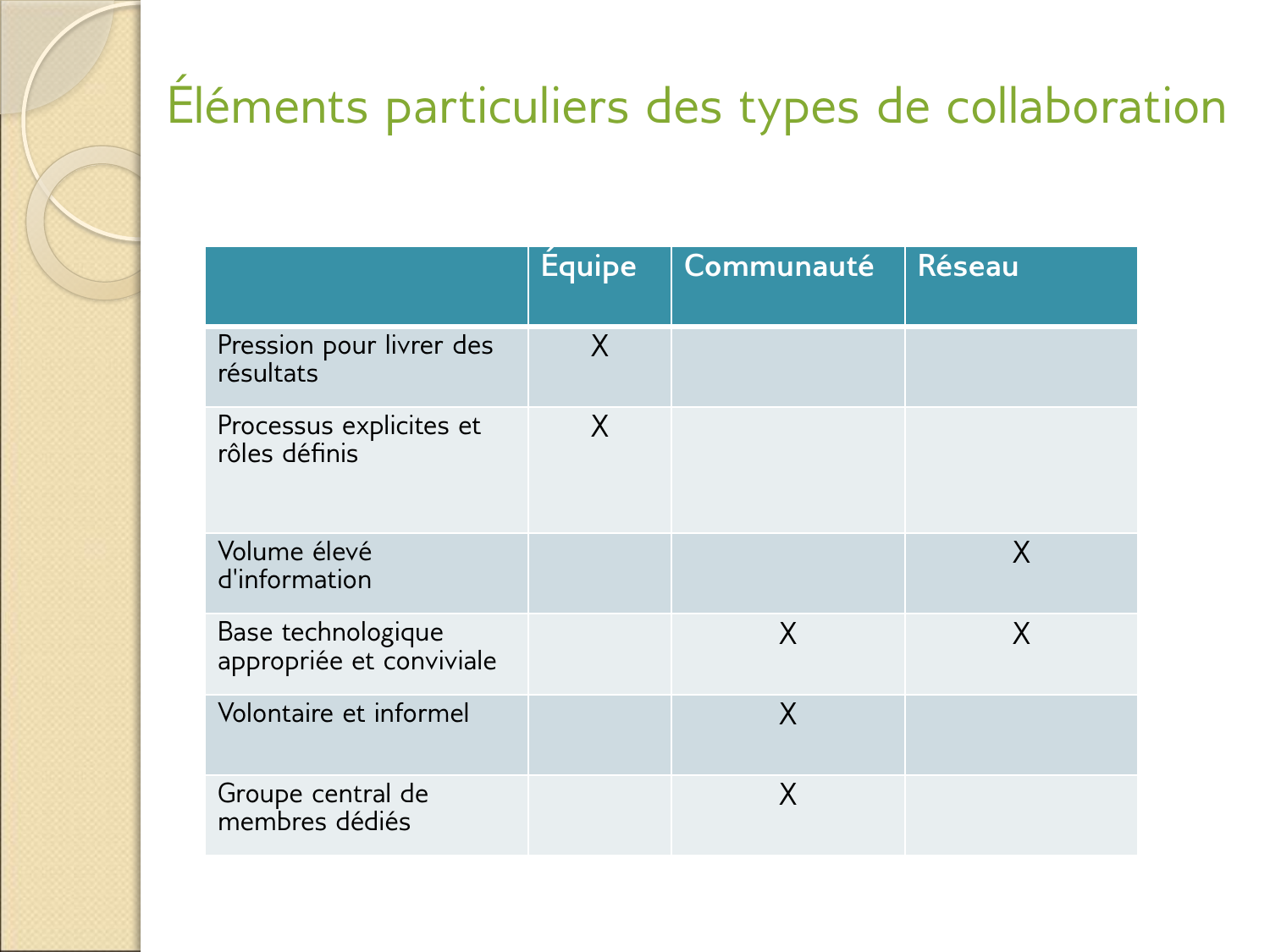

# Éléments particuliers des types de collaboration
|  | Équipe | Communauté | Réseau |
| --- | --- | --- | --- |
| Pression pour livrer des résultats | X |  |  |
| Processus explicites et rôles définis | X |  |  |
| Volume élevé d'information |  |  | X |
| Base technologique appropriée et conviviale |  | X | X |
| Volontaire et informel |  | X |  |
| Groupe central de membres dédiés |  | X |  |